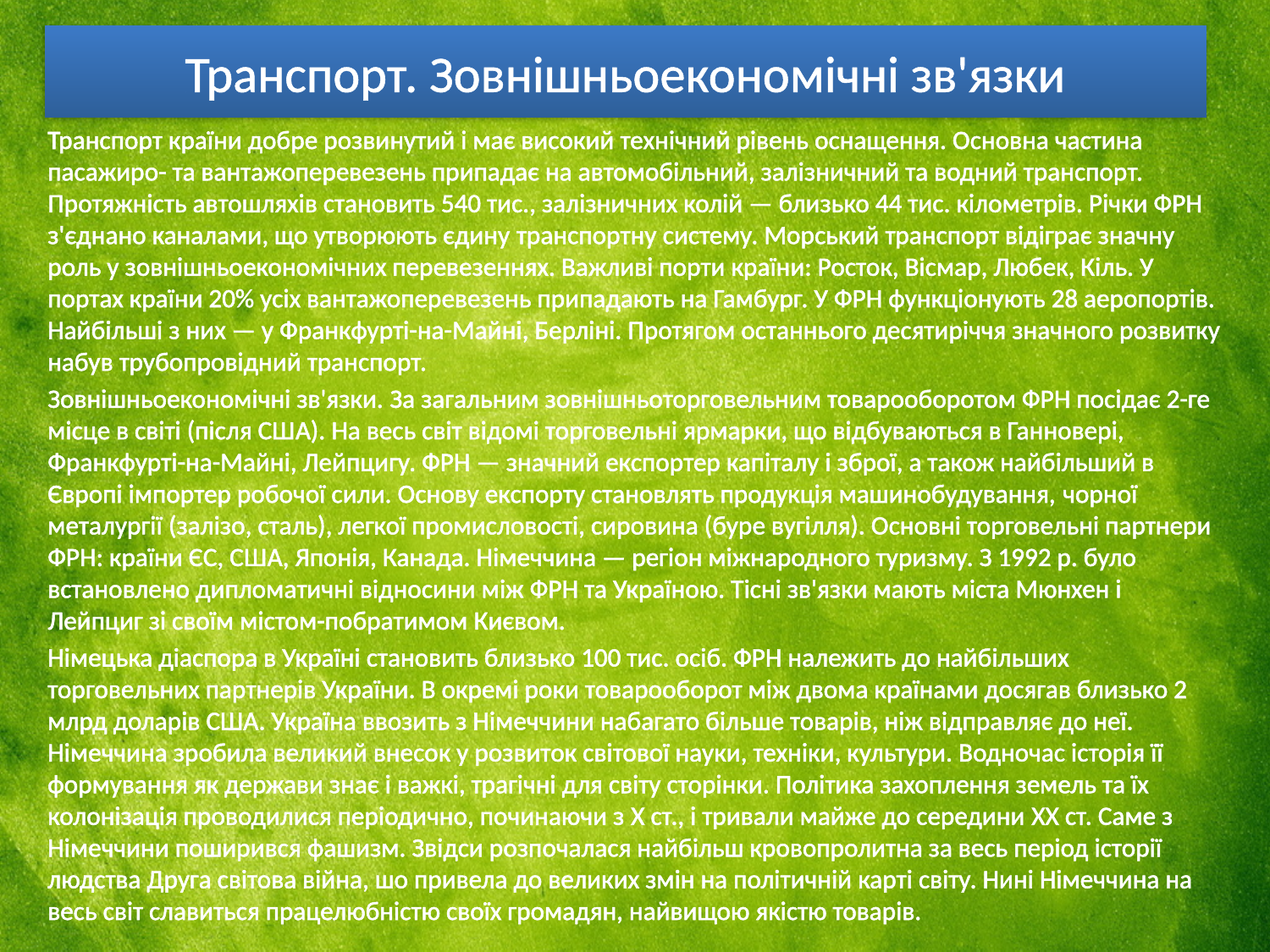

# Транспорт. Зовнішньоекономічні зв'язки
Транспорт країни добре розвинутий і має високий технічний рівень оснащення. Основна частина пасажиро- та вантажоперевезень припадає на автомобільний, залізничний та водний транспорт. Протяжність автошляхів становить 540 тис., залізничних колій — близько 44 тис. кілометрів. Річки ФРН з'єднано каналами, що утворюють єдину транспортну систему. Морський транспорт відіграє значну роль у зовнішньоекономічних перевезеннях. Важливі порти країни: Росток, Вісмар, Любек, Кіль. У портах країни 20% усіх вантажоперевезень припадають на Гамбург. У ФРН функціонують 28 аеропортів. Найбільші з них — у Франкфурті-на-Майні, Берліні. Протягом останнього десятиріччя значного розвитку набув трубопровідний транспорт.
Зовнішньоекономічні зв'язки. За загальним зовнішньоторговельним товарооборотом ФРН посідає 2-ге місце в світі (після СШA). На весь світ відомі торговельні ярмарки, що відбуваються в Ганновері, Франкфурті-на-Майні, Лейпцигу. ФРН — значний експортер капіталу і зброї, а також найбільший в Європі імпортер робочої сили. Основу експорту становлять продукція машинобудування, чорної металургії (залізо, сталь), легкої промисловості, сировина (буре вугілля). Основні торговельні партнери ФРН: країни ЄС, СШA, Японія, Канада. Німеччина — регіон міжнародного туризму. З 1992 р. було встановлено дипломатичні відносини між ФРН та Україною. Тісні зв'язки мають міста Мюнхен і Лейпциг зі своїм містом-побратимом Києвом.
Німецька діаспора в Україні становить близько 100 тис. осіб. ФРН належить до найбільших торговельних партнерів України. В окремі роки товарооборот між двома країнами досягав близько 2 млрд доларів США. Україна ввозить з Німеччини набагато більше товарів, ніж відправляє до неї. Німеччина зробила великий внесок у розвиток світової науки, техніки, культури. Водночас історія її формування як держави знає і важкі, трагічні для світу сторінки. Політика захоплення земель та їх колонізація проводилися періодично, починаючи з X ст., і тривали майже до середини XX ст. Саме з Німеччини поширився фашизм. Звідси розпочалася найбільш кровопролитна за весь період історії людства Друга світова війна, шо привела до великих змін на політичній карті світу. Нині Німеччина на весь світ славиться працелюбністю своїх громадян, найвищою якістю товарів.